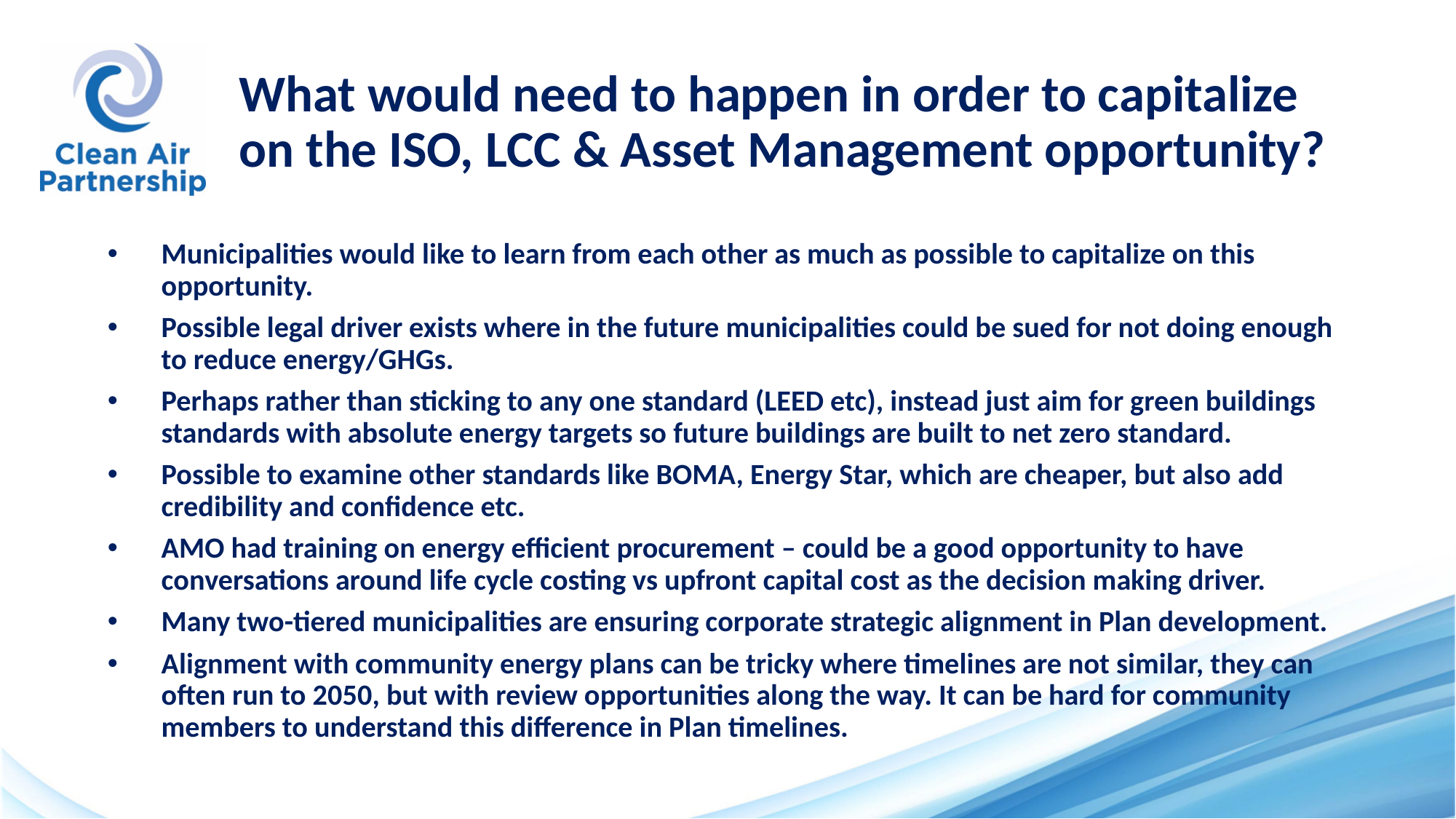

# What would need to happen in order to capitalize on the ISO, LCC & Asset Management opportunity?
Municipalities would like to learn from each other as much as possible to capitalize on this opportunity.
Possible legal driver exists where in the future municipalities could be sued for not doing enough to reduce energy/GHGs.
Perhaps rather than sticking to any one standard (LEED etc), instead just aim for green buildings standards with absolute energy targets so future buildings are built to net zero standard.
Possible to examine other standards like BOMA, Energy Star, which are cheaper, but also add credibility and confidence etc.
AMO had training on energy efficient procurement – could be a good opportunity to have conversations around life cycle costing vs upfront capital cost as the decision making driver.
Many two-tiered municipalities are ensuring corporate strategic alignment in Plan development.
Alignment with community energy plans can be tricky where timelines are not similar, they can often run to 2050, but with review opportunities along the way. It can be hard for community members to understand this difference in Plan timelines.